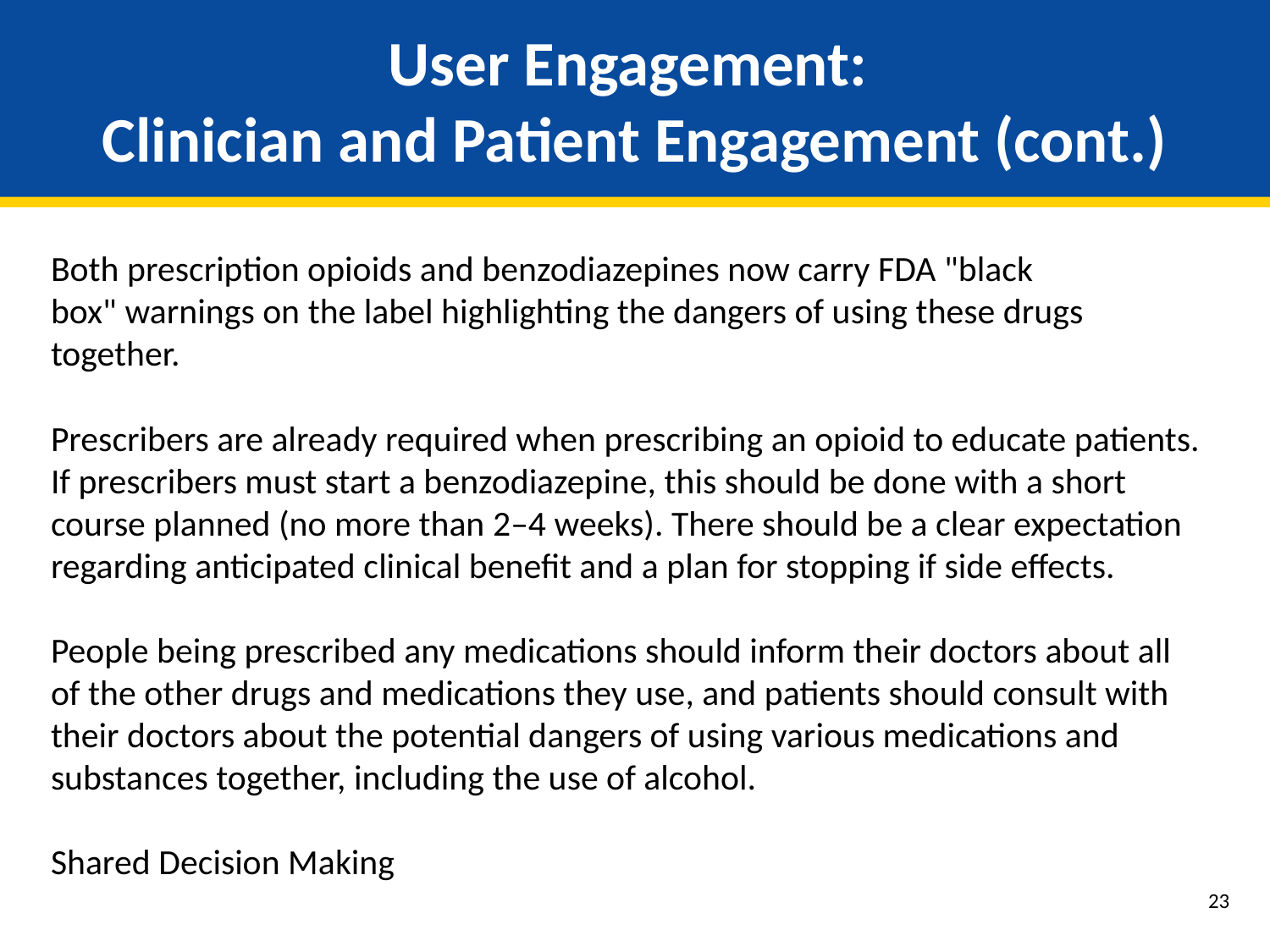

# User Engagement: Clinician and Patient Engagement (cont.)
Both prescription opioids and benzodiazepines now carry FDA "black box" warnings on the label highlighting the dangers of using these drugs together.

Prescribers are already required when prescribing an opioid to educate patients. If prescribers must start a benzodiazepine, this should be done with a short course planned (no more than 2–4 weeks). There should be a clear expectation regarding anticipated clinical benefit and a plan for stopping if side effects.

People being prescribed any medications should inform their doctors about all of the other drugs and medications they use, and patients should consult with their doctors about the potential dangers of using various medications and substances together, including the use of alcohol.

Shared Decision Making